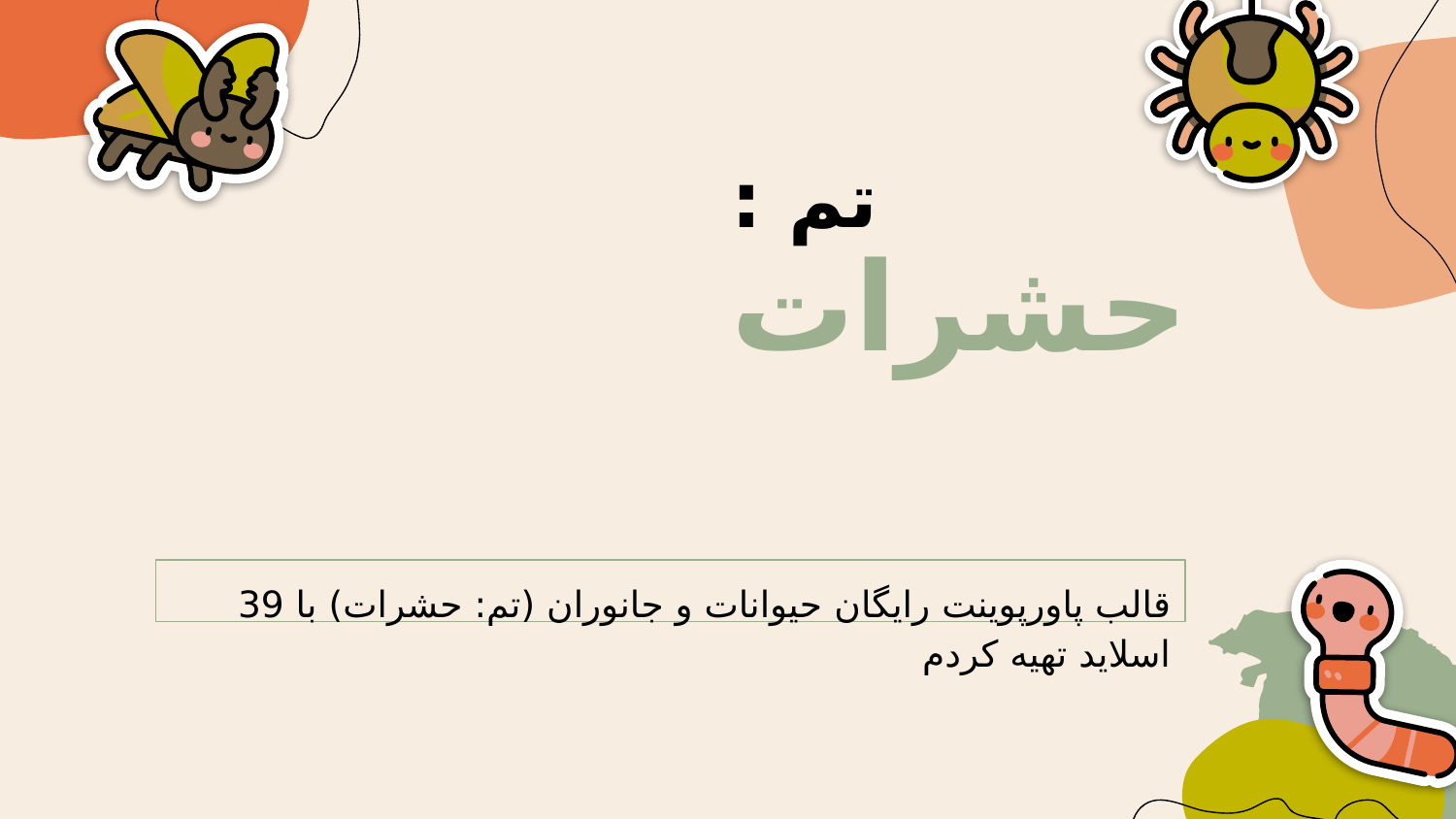

# تم : حشرات
قالب پاورپوینت رایگان حیوانات و جانوران (تم: حشرات) با 39 اسلاید تهیه کردم